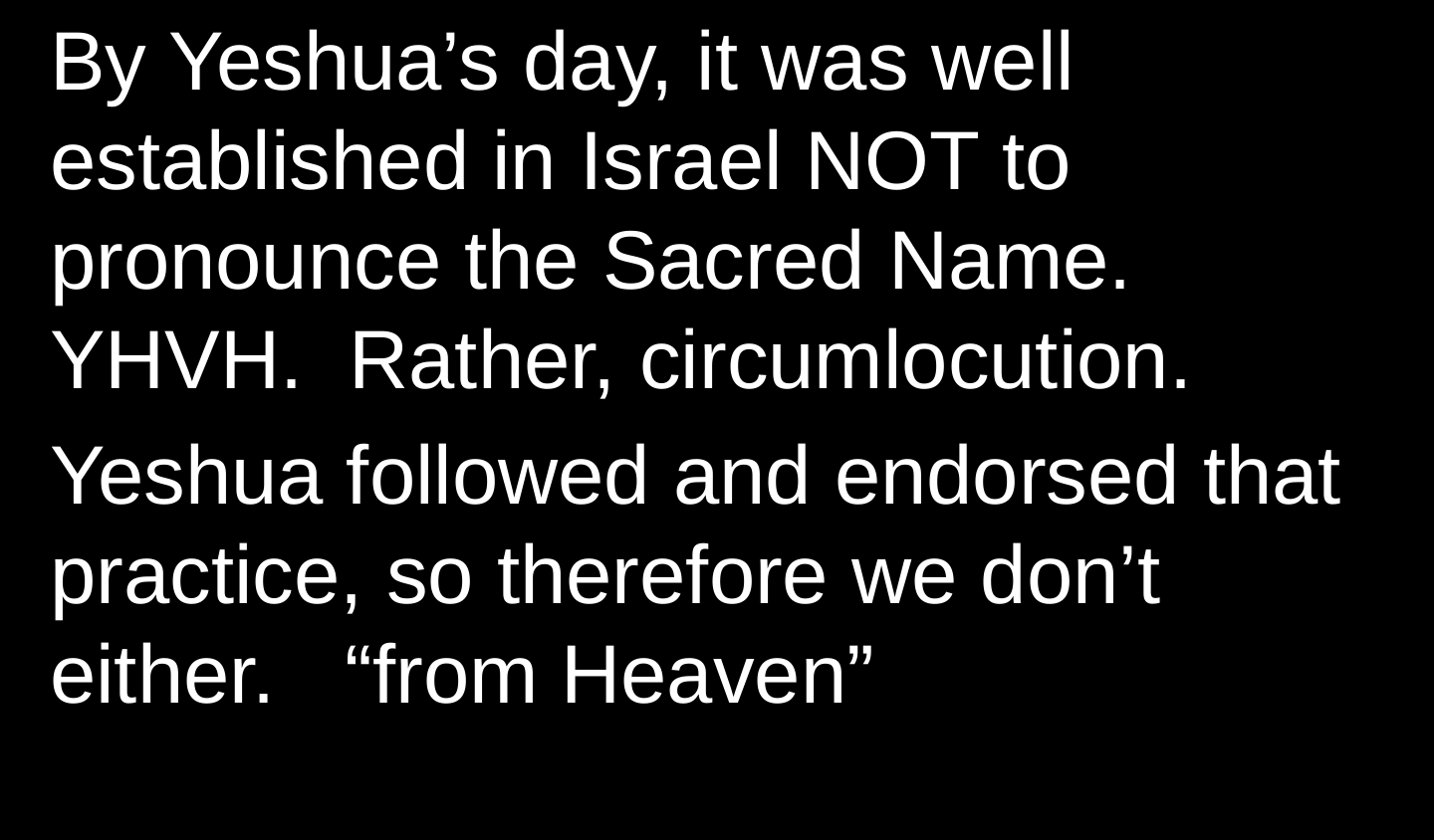

By Yeshua’s day, it was well established in Israel NOT to pronounce the Sacred Name. YHVH.  Rather, circumlocution.
Yeshua followed and endorsed that practice, so therefore we don’t either.   “from Heaven”